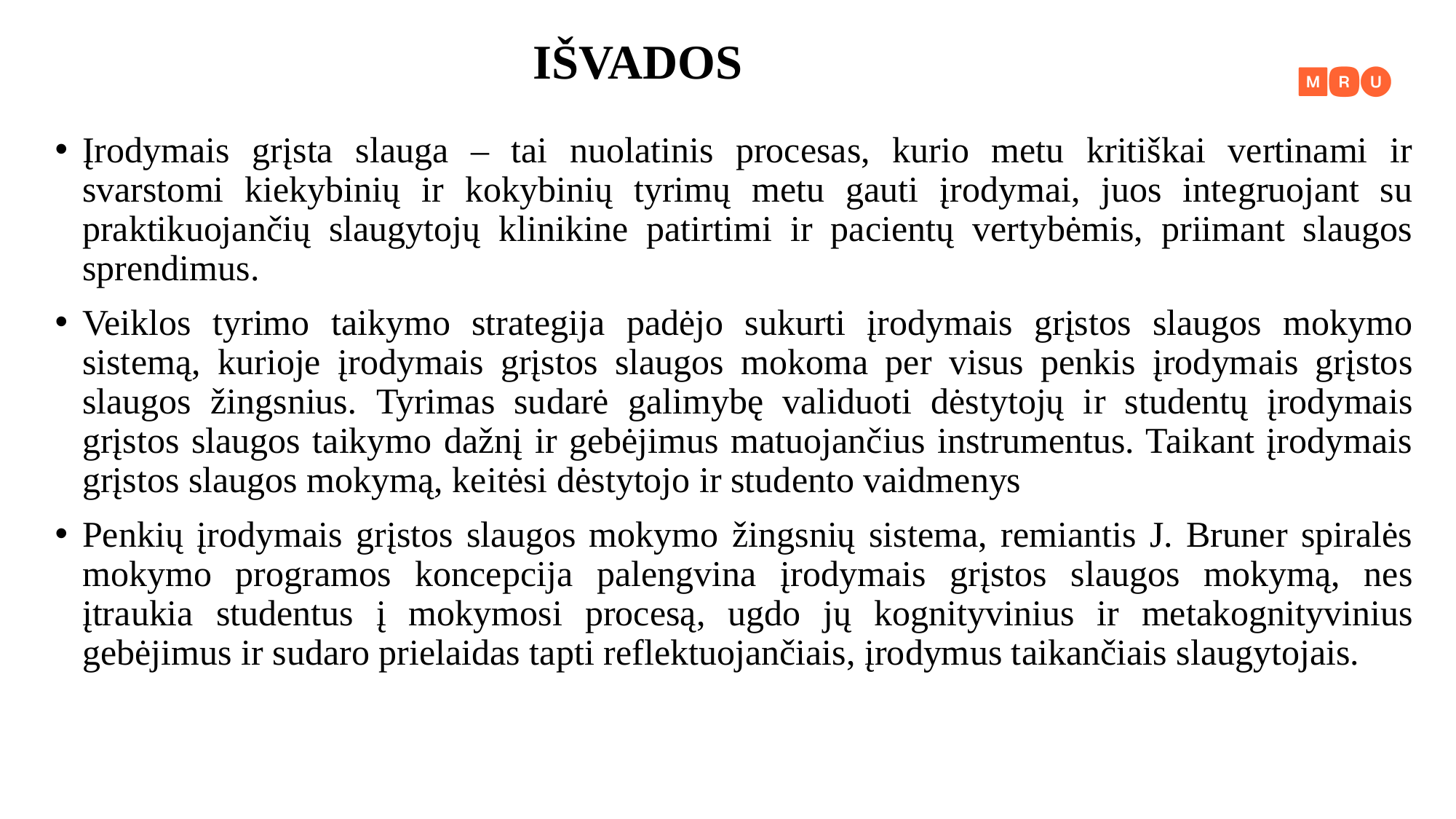

IŠVADOS
Įrodymais grįsta slauga – tai nuolatinis procesas, kurio metu kritiškai vertinami ir svarstomi kiekybinių ir kokybinių tyrimų metu gauti įrodymai, juos integruojant su praktikuojančių slaugytojų klinikine patirtimi ir pacientų vertybėmis, priimant slaugos sprendimus.
Veiklos tyrimo taikymo strategija padėjo sukurti įrodymais grįstos slaugos mokymo sistemą, kurioje įrodymais grįstos slaugos mokoma per visus penkis įrodymais grįstos slaugos žingsnius. Tyrimas sudarė galimybę validuoti dėstytojų ir studentų įrodymais grįstos slaugos taikymo dažnį ir gebėjimus matuojančius instrumentus. Taikant įrodymais grįstos slaugos mokymą, keitėsi dėstytojo ir studento vaidmenys
Penkių įrodymais grįstos slaugos mokymo žingsnių sistema, remiantis J. Bruner spiralės mokymo programos koncepcija palengvina įrodymais grįstos slaugos mokymą, nes įtraukia studentus į mokymosi procesą, ugdo jų kognityvinius ir metakognityvinius gebėjimus ir sudaro prielaidas tapti reflektuojančiais, įrodymus taikančiais slaugytojais.